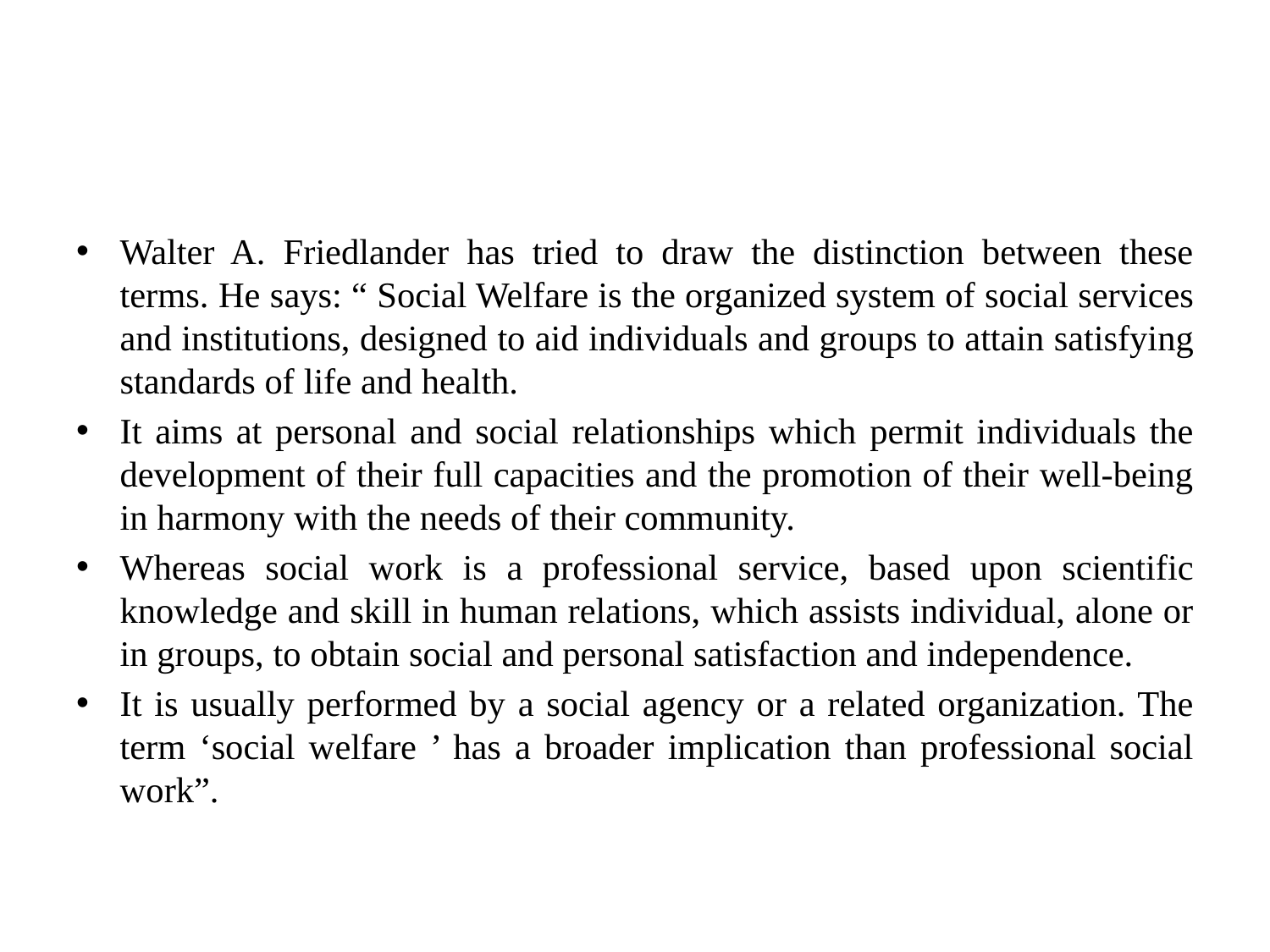

#
Walter A. Friedlander has tried to draw the distinction between these terms. He says: “ Social Welfare is the organized system of social services and institutions, designed to aid individuals and groups to attain satisfying standards of life and health.
It aims at personal and social relationships which permit individuals the development of their full capacities and the promotion of their well-being in harmony with the needs of their community.
Whereas social work is a professional service, based upon scientific knowledge and skill in human relations, which assists individual, alone or in groups, to obtain social and personal satisfaction and independence.
It is usually performed by a social agency or a related organization. The term ‘social welfare ’ has a broader implication than professional social work”.